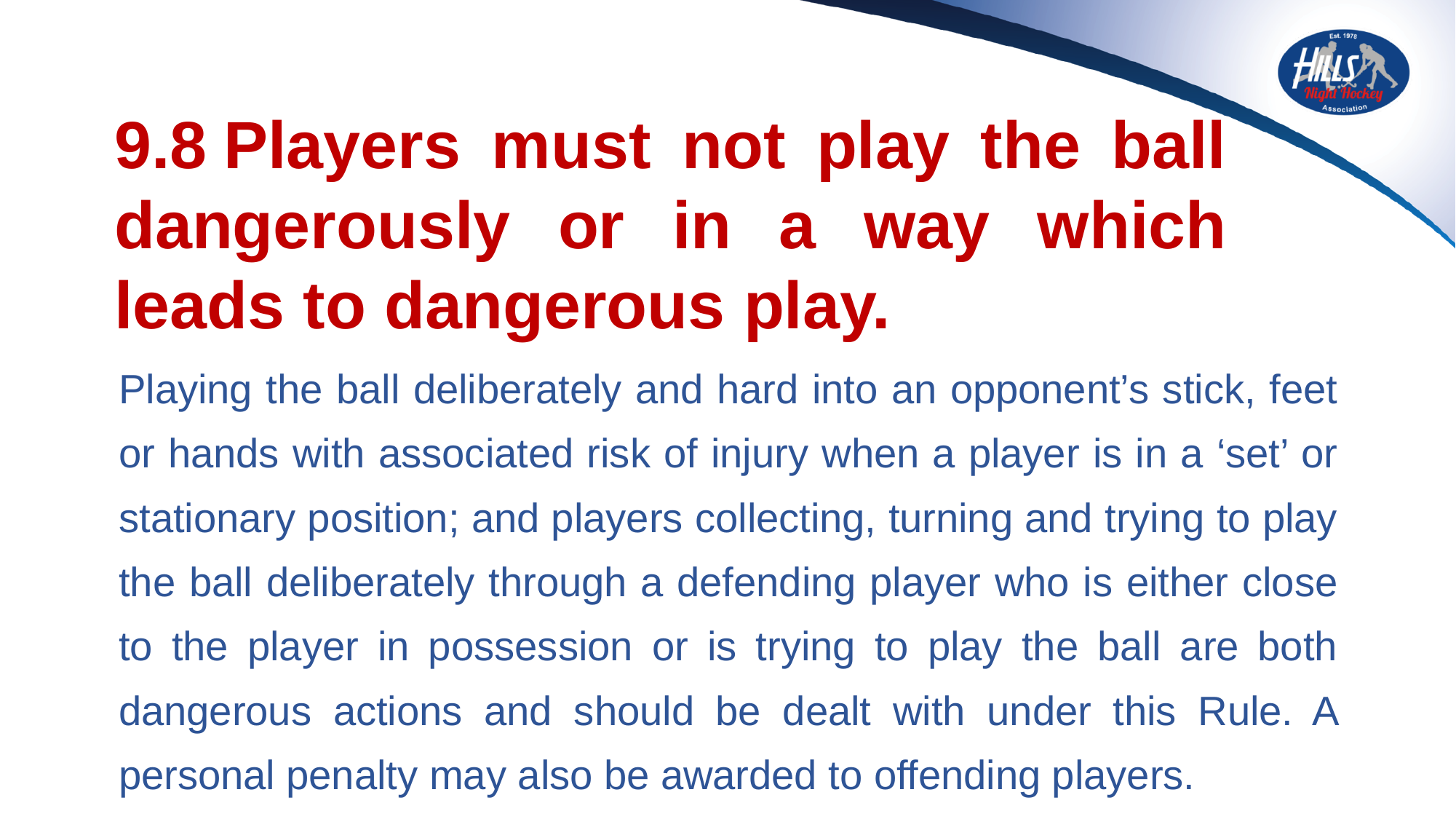

# 9.8	Players must not play the ball dangerously or in a way which leads to dangerous play.
Playing the ball deliberately and hard into an opponent’s stick, feet or hands with associated risk of injury when a player is in a ‘set’ or stationary position; and players collecting, turning and trying to play the ball deliberately through a defending player who is either close to the player in possession or is trying to play the ball are both dangerous actions and should be dealt with under this Rule. A personal penalty may also be awarded to offending players.